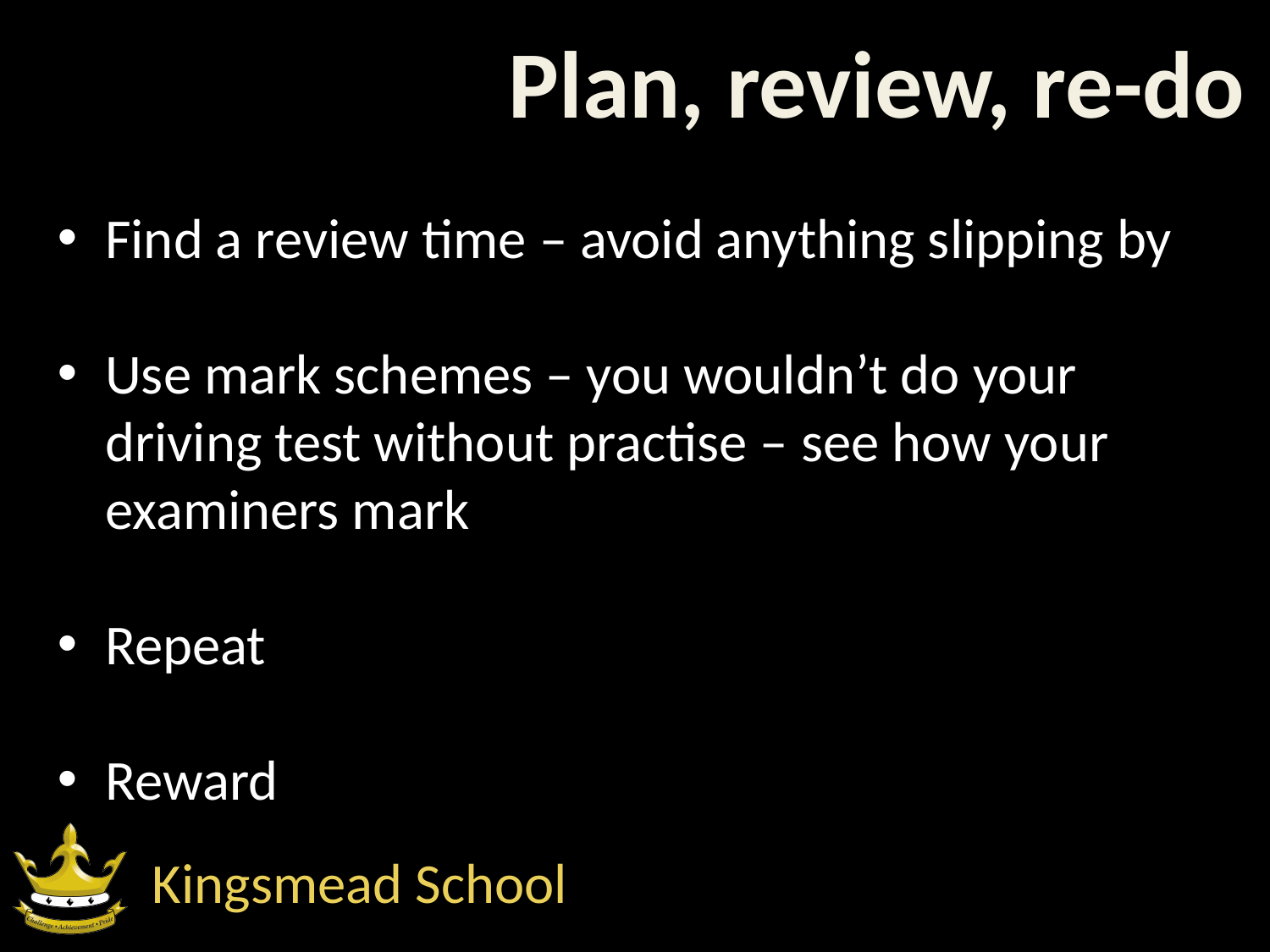

Plan, review, re-do
Find a review time – avoid anything slipping by

Use mark schemes – you wouldn’t do your driving test without practise – see how your examiners mark

Repeat

Reward